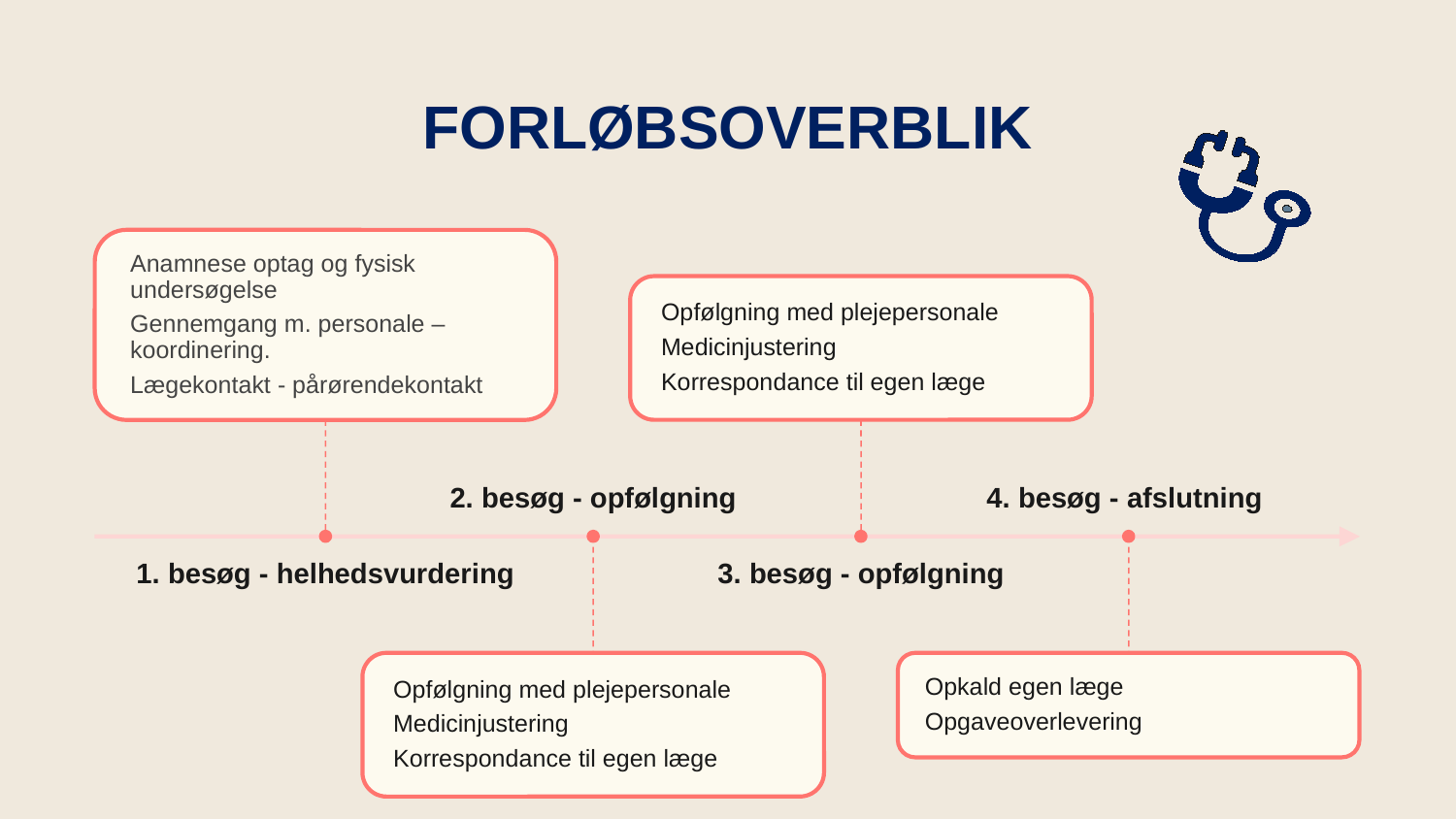

FORLØBSOVERBLIK

1. besøg - helhedsvurdering
Anamnese optag og fysisk undersøgelse
Gennemgang m. personale – koordinering.
Lægekontakt - pårørendekontakt
2. besøg - opfølgning
Opfølgning med plejepersonale
Medicinjustering
Korrespondance til egen læge
3. besøg - opfølgning
Opfølgning med plejepersonale
Medicinjustering
Korrespondance til egen læge
4. besøg - afslutning
Opkald egen læge
Opgaveoverlevering